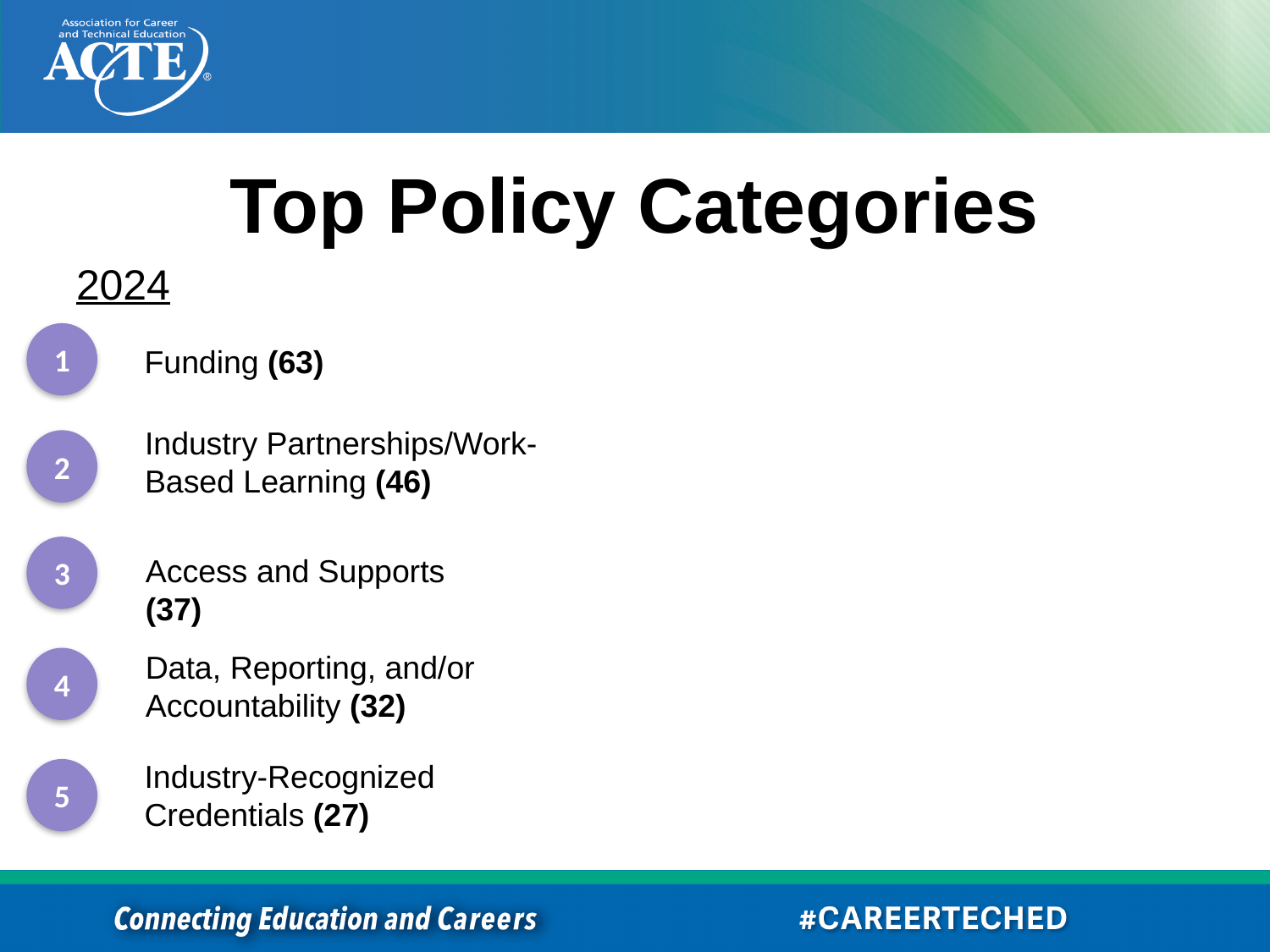

# Top Policy Categories
2024
1
Funding (63)
Industry Partnerships/Work-Based Learning (46)
2
3
Access and Supports (37)
Data, Reporting, and/or Accountability (32)
4
Industry-Recognized Credentials (27)
5